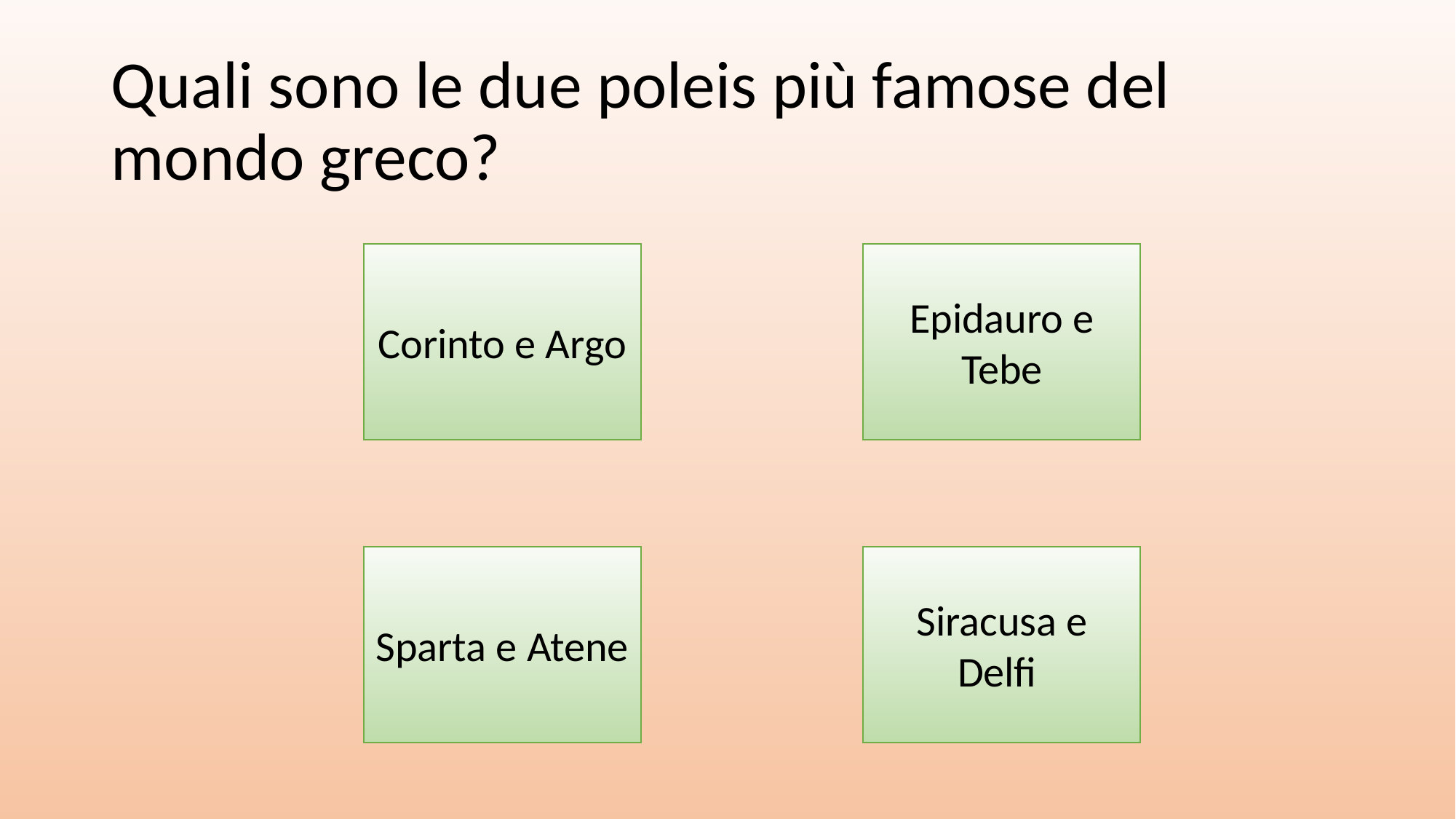

# Quali sono le due poleis più famose del mondo greco?
Corinto e Argo
Epidauro e Tebe
Sparta e Atene
Siracusa e Delfi